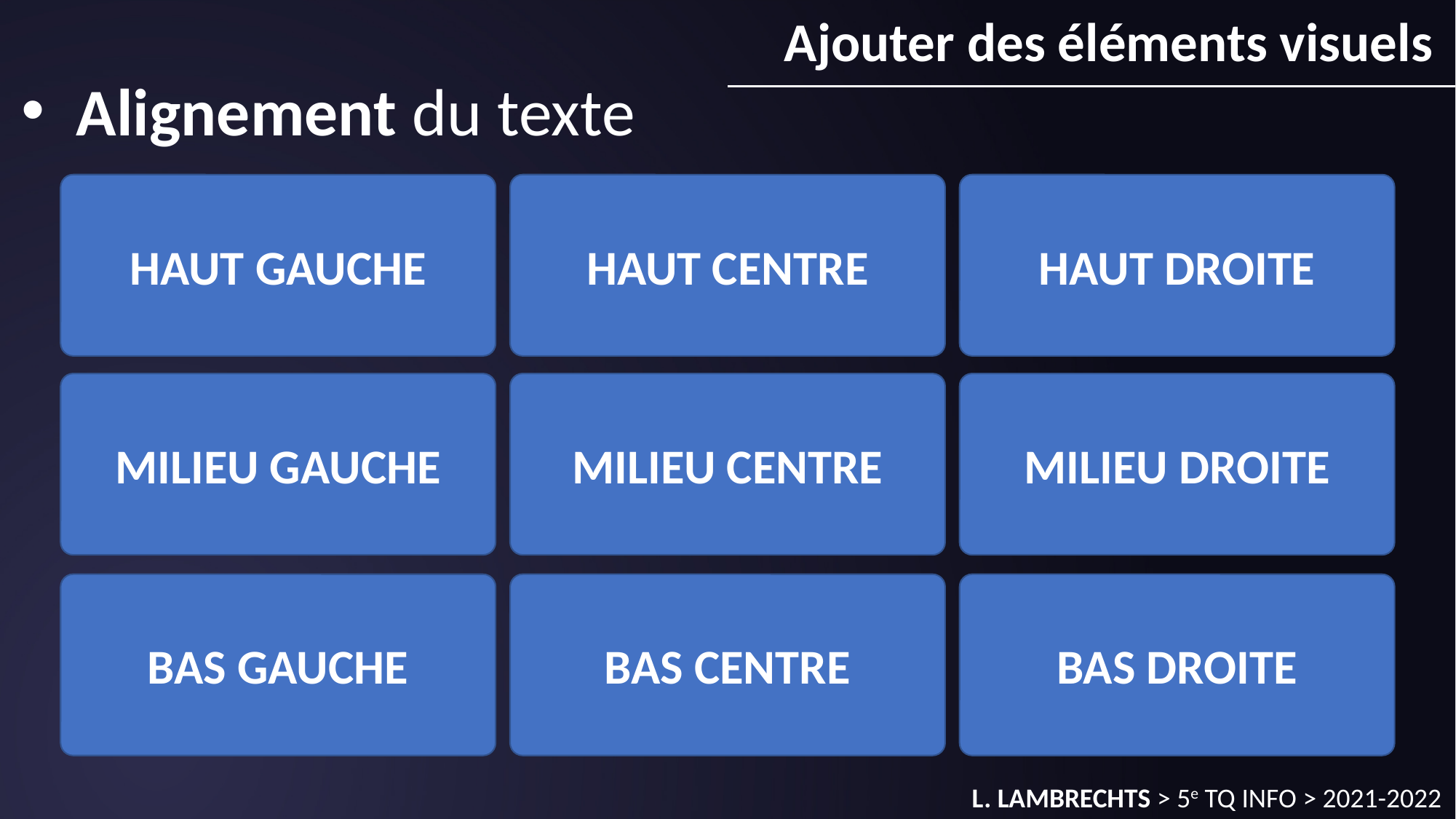

Ajouter des éléments visuels
Alignement du texte
HAUT GAUCHE
HAUT CENTRE
HAUT DROITE
MILIEU GAUCHE
MILIEU CENTRE
MILIEU DROITE
BAS GAUCHE
BAS CENTRE
BAS DROITE
L. LAMBRECHTS > 5e TQ INFO > 2021-2022